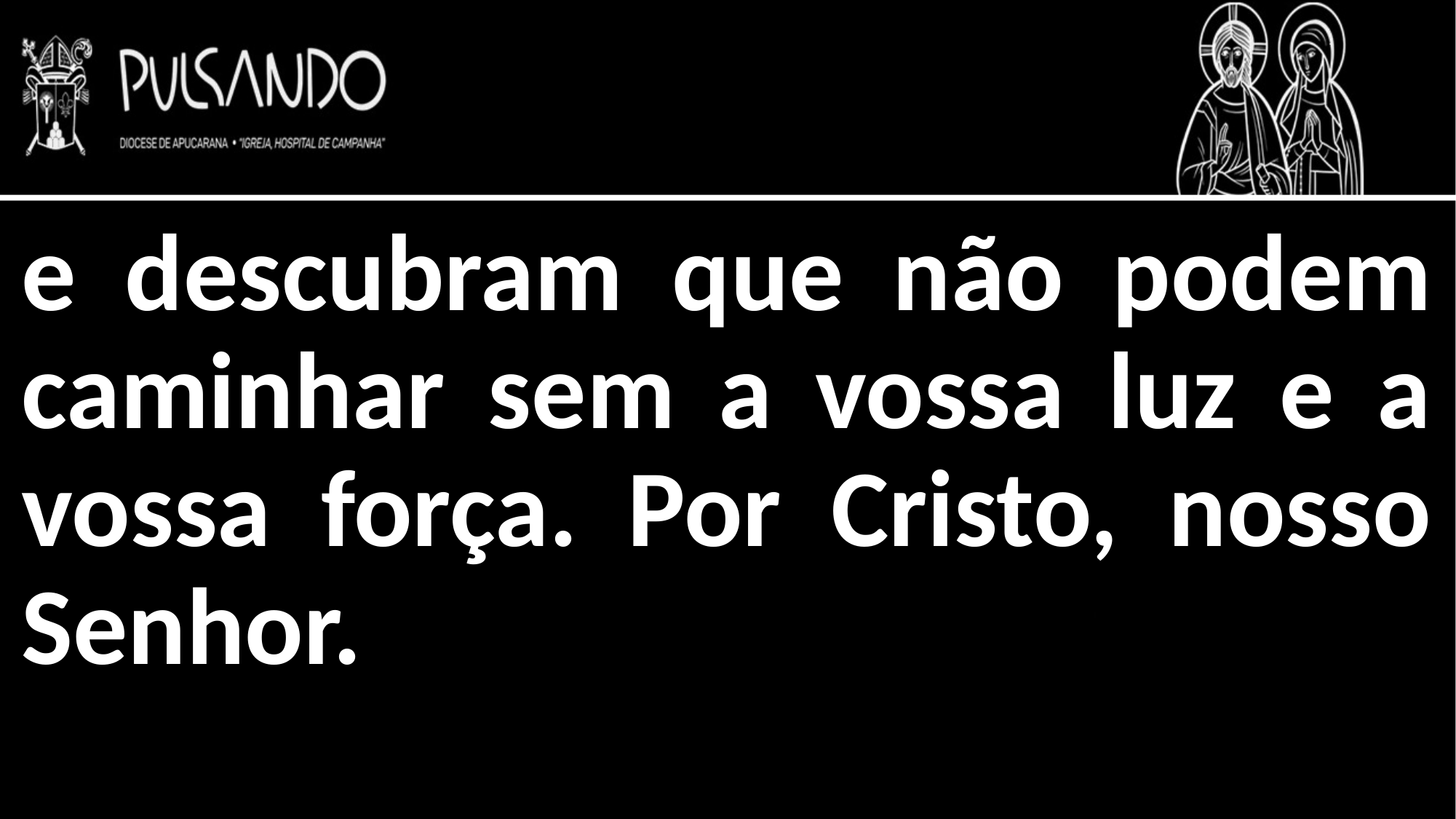

e descubram que não podem caminhar sem a vossa luz e a vossa força. Por Cristo, nosso Senhor.